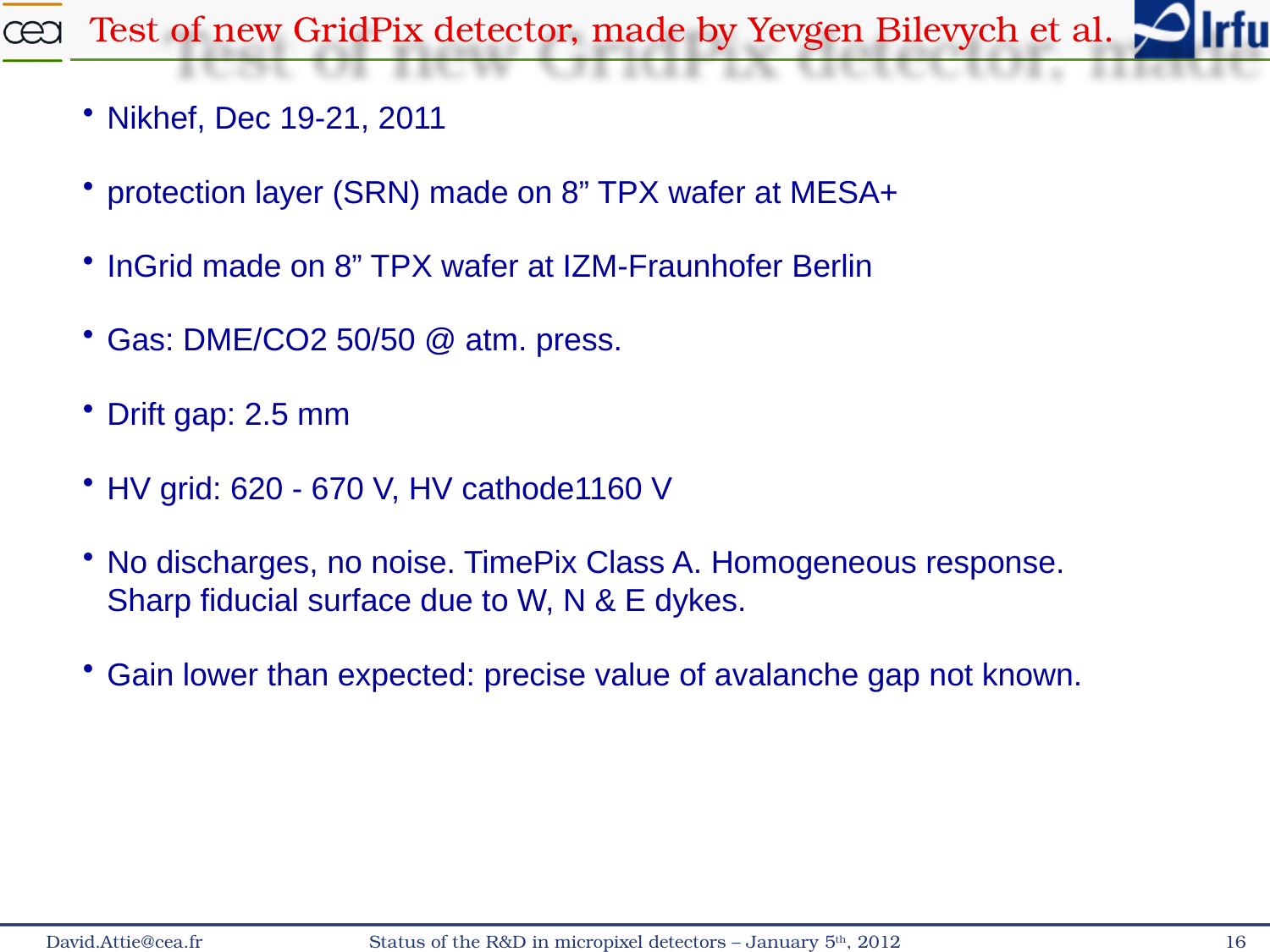

# Test of new GridPix detector, made by Yevgen Bilevych et al.
Nikhef, Dec 19-21, 2011

protection layer (SRN) made on 8” TPX wafer at MESA+

InGrid made on 8” TPX wafer at IZM-Fraunhofer Berlin

Gas: DME/CO2 50/50 @ atm. press.

Drift gap: 2.5 mm

HV grid: 620 - 670 V, HV cathode1160 V

No discharges, no noise. TimePix Class A. Homogeneous response. Sharp fiducial surface due to W, N & E dykes.

Gain lower than expected: precise value of avalanche gap not known.
David.Attie@cea.fr
Status of the R&D in micropixel detectors – January 5th, 2012
16